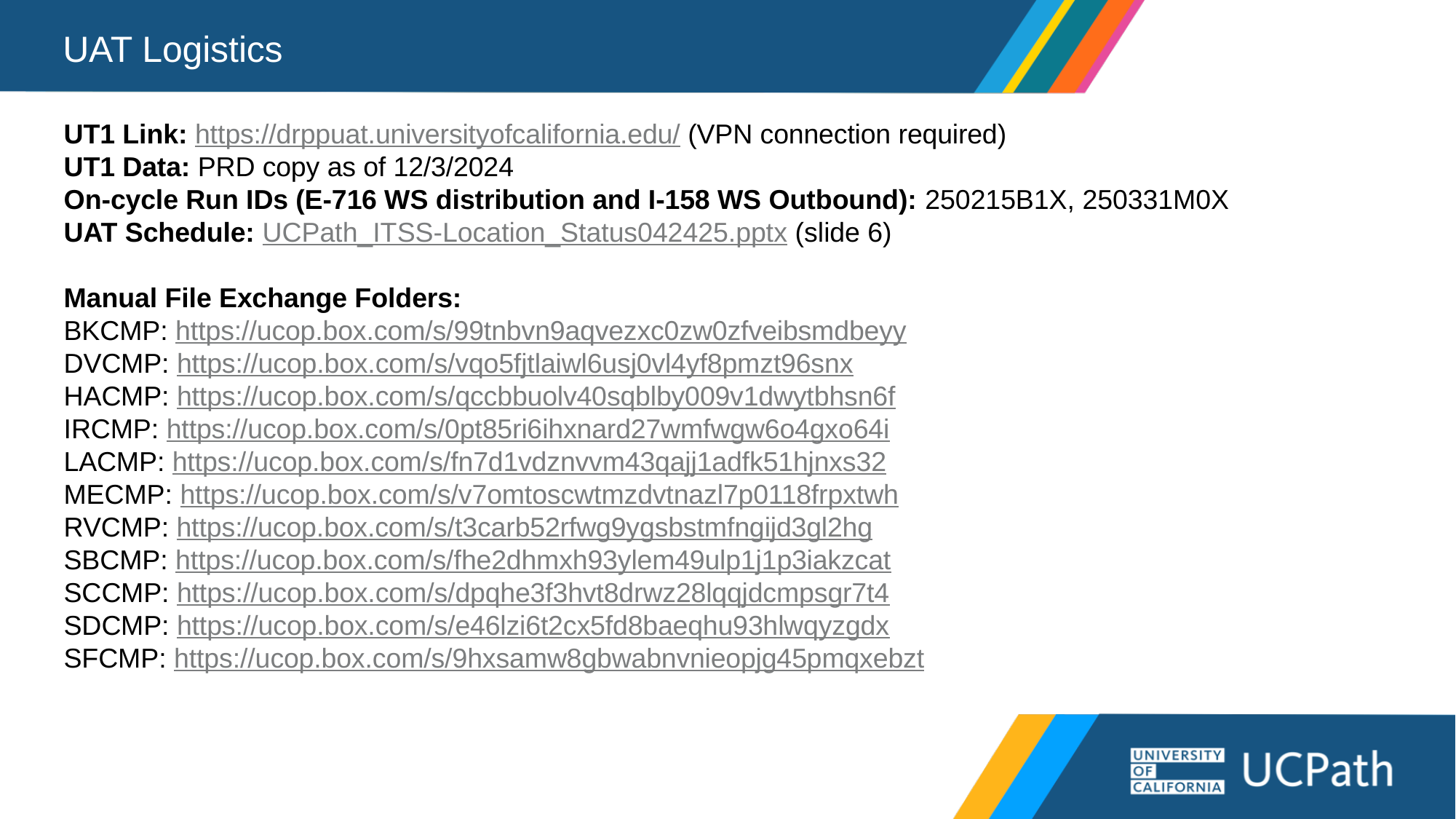

# UAT Logistics
UT1 Link: https://drppuat.universityofcalifornia.edu/ (VPN connection required)
UT1 Data: PRD copy as of 12/3/2024
On-cycle Run IDs (E-716 WS distribution and I-158 WS Outbound): 250215B1X, 250331M0X
UAT Schedule: UCPath_ITSS-Location_Status042425.pptx (slide 6)

Manual File Exchange Folders:
BKCMP: https://ucop.box.com/s/99tnbvn9aqvezxc0zw0zfveibsmdbeyy
DVCMP: https://ucop.box.com/s/vqo5fjtlaiwl6usj0vl4yf8pmzt96snx
HACMP: https://ucop.box.com/s/qccbbuolv40sqblby009v1dwytbhsn6f
IRCMP: https://ucop.box.com/s/0pt85ri6ihxnard27wmfwgw6o4gxo64i
LACMP: https://ucop.box.com/s/fn7d1vdznvvm43qajj1adfk51hjnxs32
MECMP: https://ucop.box.com/s/v7omtoscwtmzdvtnazl7p0118frpxtwh
RVCMP: https://ucop.box.com/s/t3carb52rfwg9ygsbstmfngijd3gl2hg
SBCMP: https://ucop.box.com/s/fhe2dhmxh93ylem49ulp1j1p3iakzcat
SCCMP: https://ucop.box.com/s/dpqhe3f3hvt8drwz28lqqjdcmpsgr7t4
SDCMP: https://ucop.box.com/s/e46lzi6t2cx5fd8baeqhu93hlwqyzgdx
SFCMP: https://ucop.box.com/s/9hxsamw8gbwabnvnieopjg45pmqxebzt